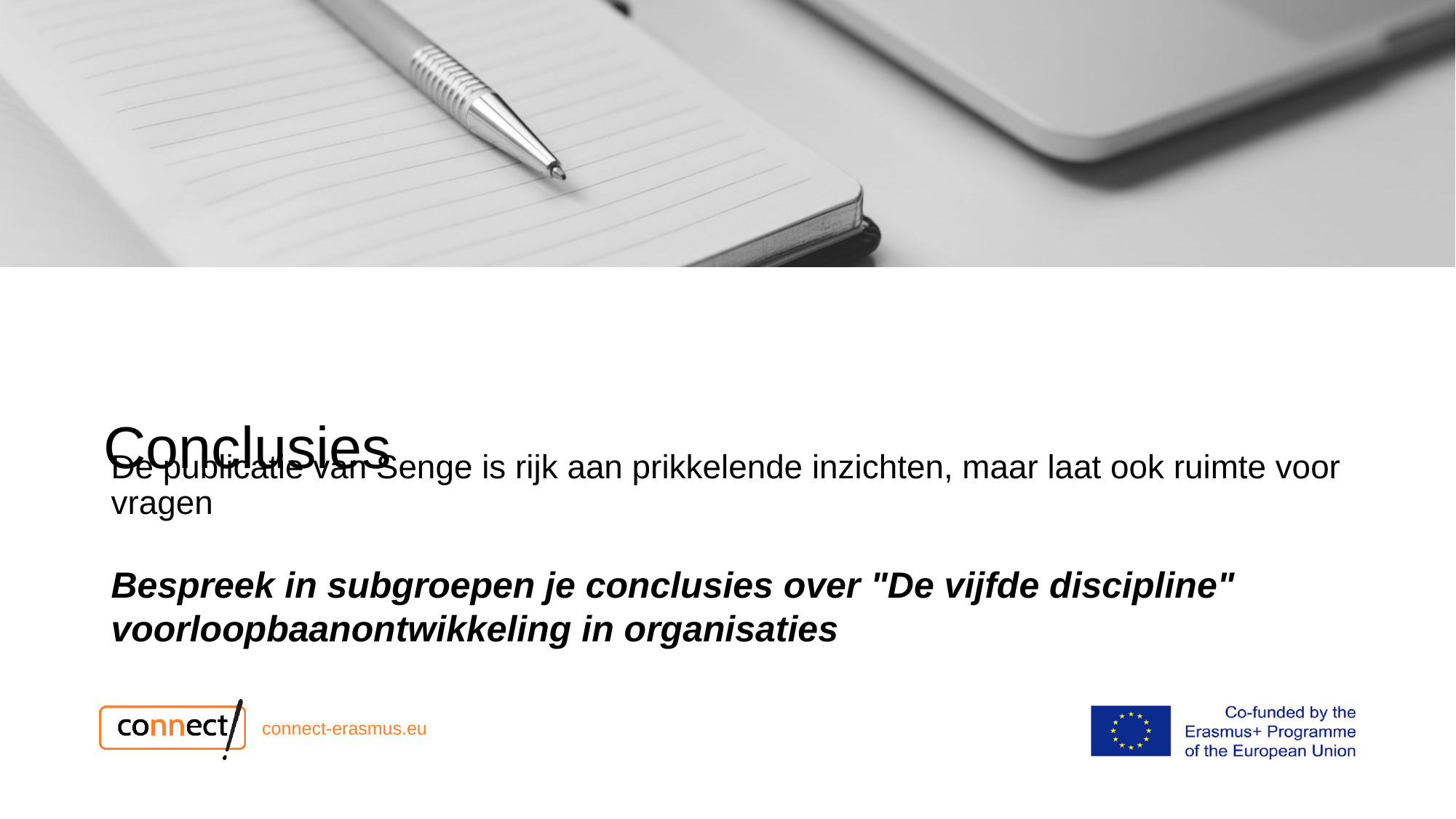

# Conclusies

De publicatie van Senge is rijk aan prikkelende inzichten, maar laat ook ruimte voor vragen

Bespreek in subgroepen je conclusies over "De vijfde discipline" voorloopbaanontwikkeling in organisaties

connect-erasmus.eu